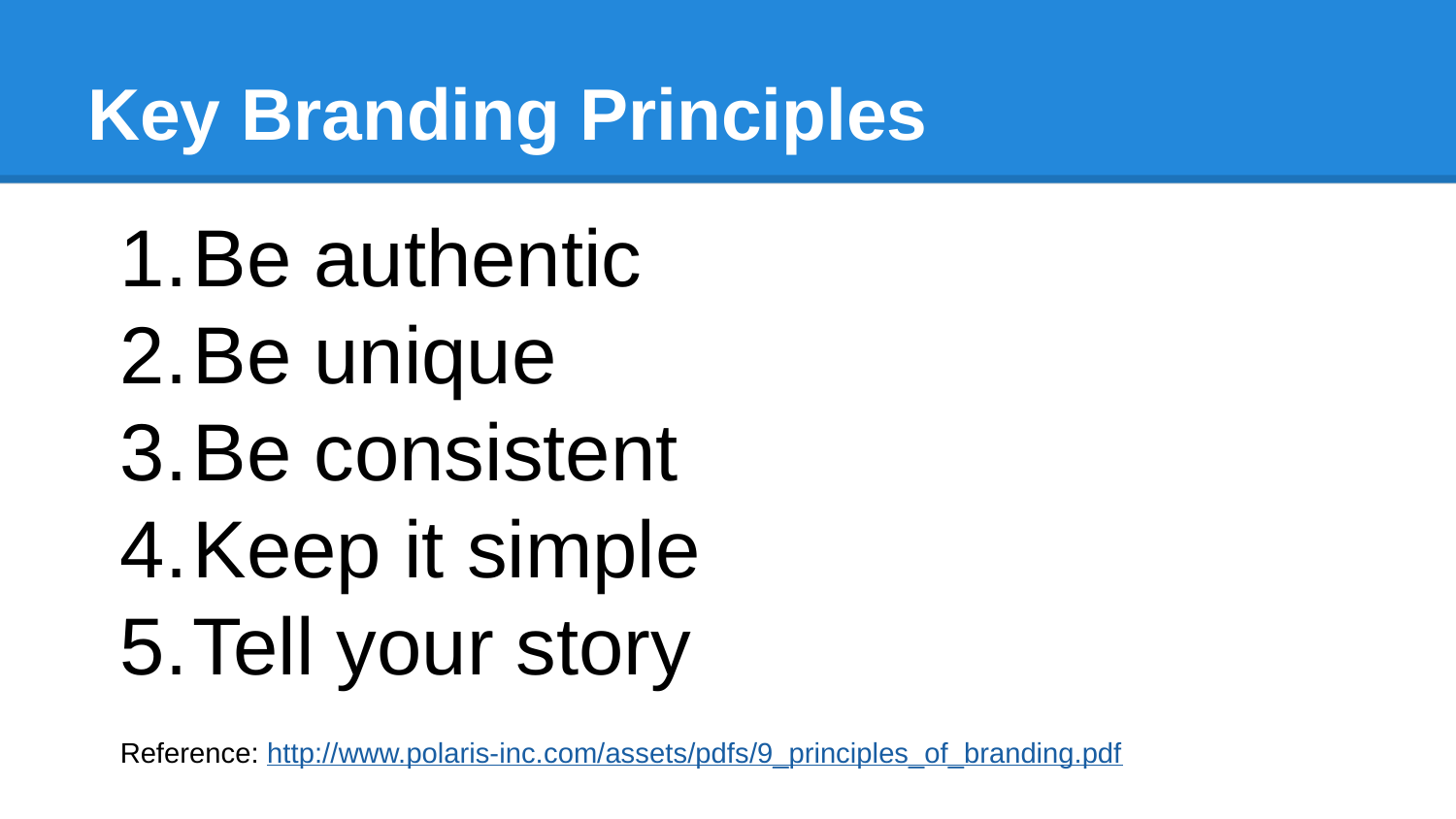

# Key Branding Principles
Be authentic
Be unique
Be consistent
Keep it simple
Tell your story

Reference: http://www.polaris-inc.com/assets/pdfs/9_principles_of_branding.pdf